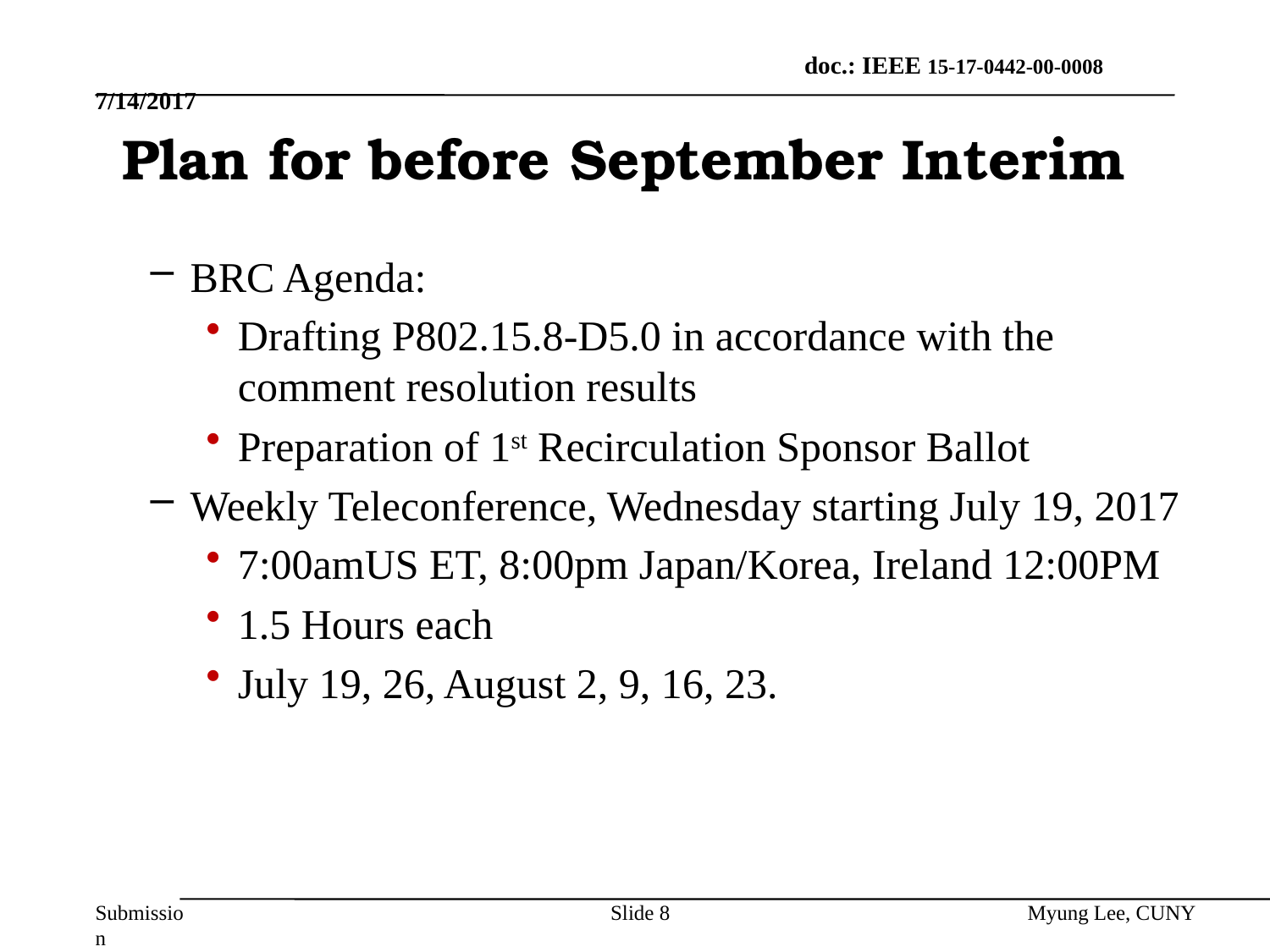

7/14/2017
# Plan for before September Interim
BRC Agenda:
Drafting P802.15.8-D5.0 in accordance with the comment resolution results
Preparation of 1st Recirculation Sponsor Ballot
Weekly Teleconference, Wednesday starting July 19, 2017
7:00amUS ET, 8:00pm Japan/Korea, Ireland 12:00PM
1.5 Hours each
July 19, 26, August 2, 9, 16, 23.

Slide 8
Myung Lee, CUNY